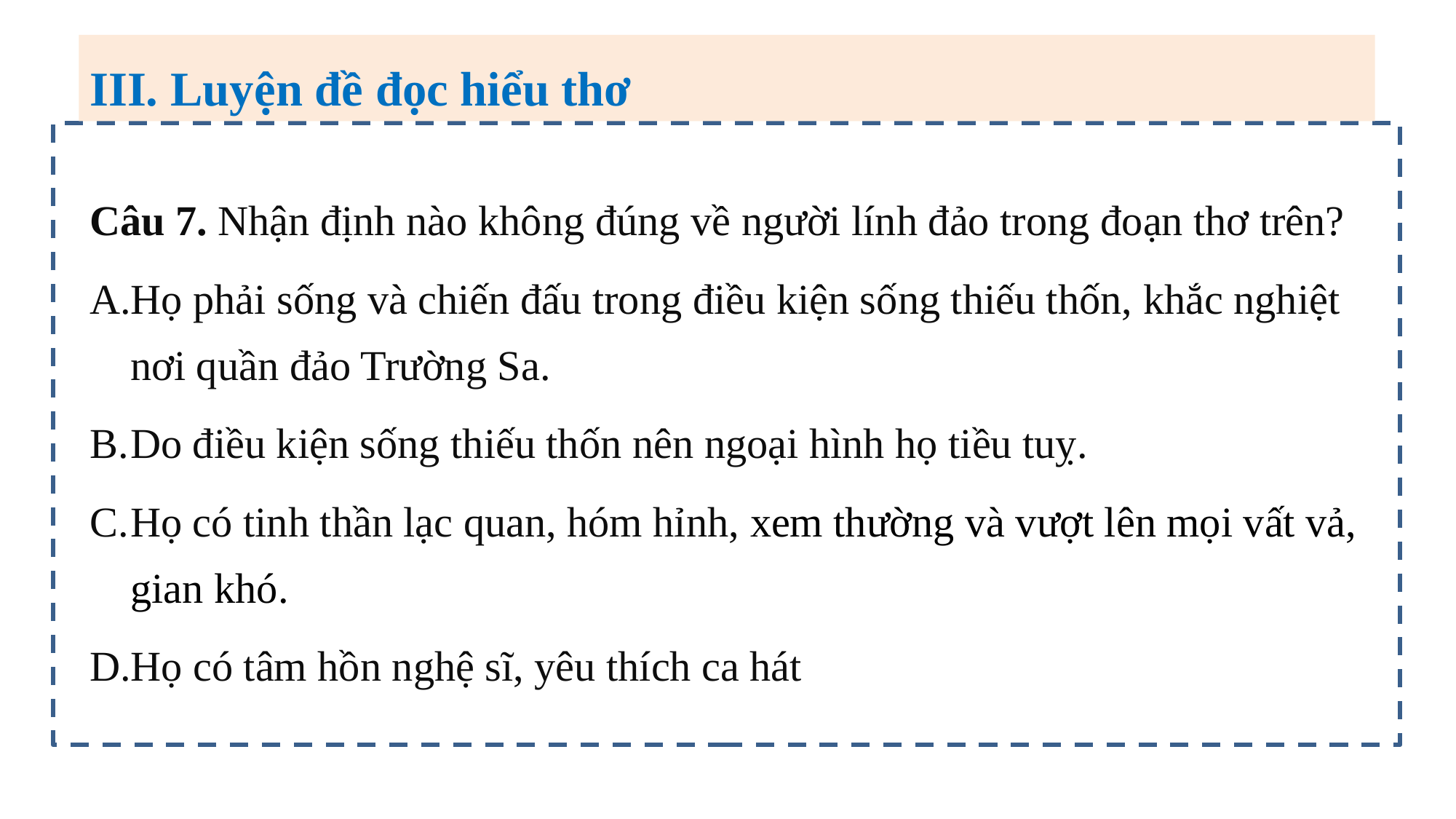

III. Luyện đề đọc hiểu thơ

Câu 7. Nhận định nào không đúng về người lính đảo trong đoạn thơ trên?
Họ phải sống và chiến đấu trong điều kiện sống thiếu thốn, khắc nghiệt  nơi quần đảo Trường Sa.
Do điều kiện sống thiếu thốn nên ngoại hình họ tiều tuỵ.
Họ có tinh thần lạc quan, hóm hỉnh, xem thường và vượt lên mọi vất vả, gian khó.
Họ có tâm hồn nghệ sĩ, yêu thích ca hát